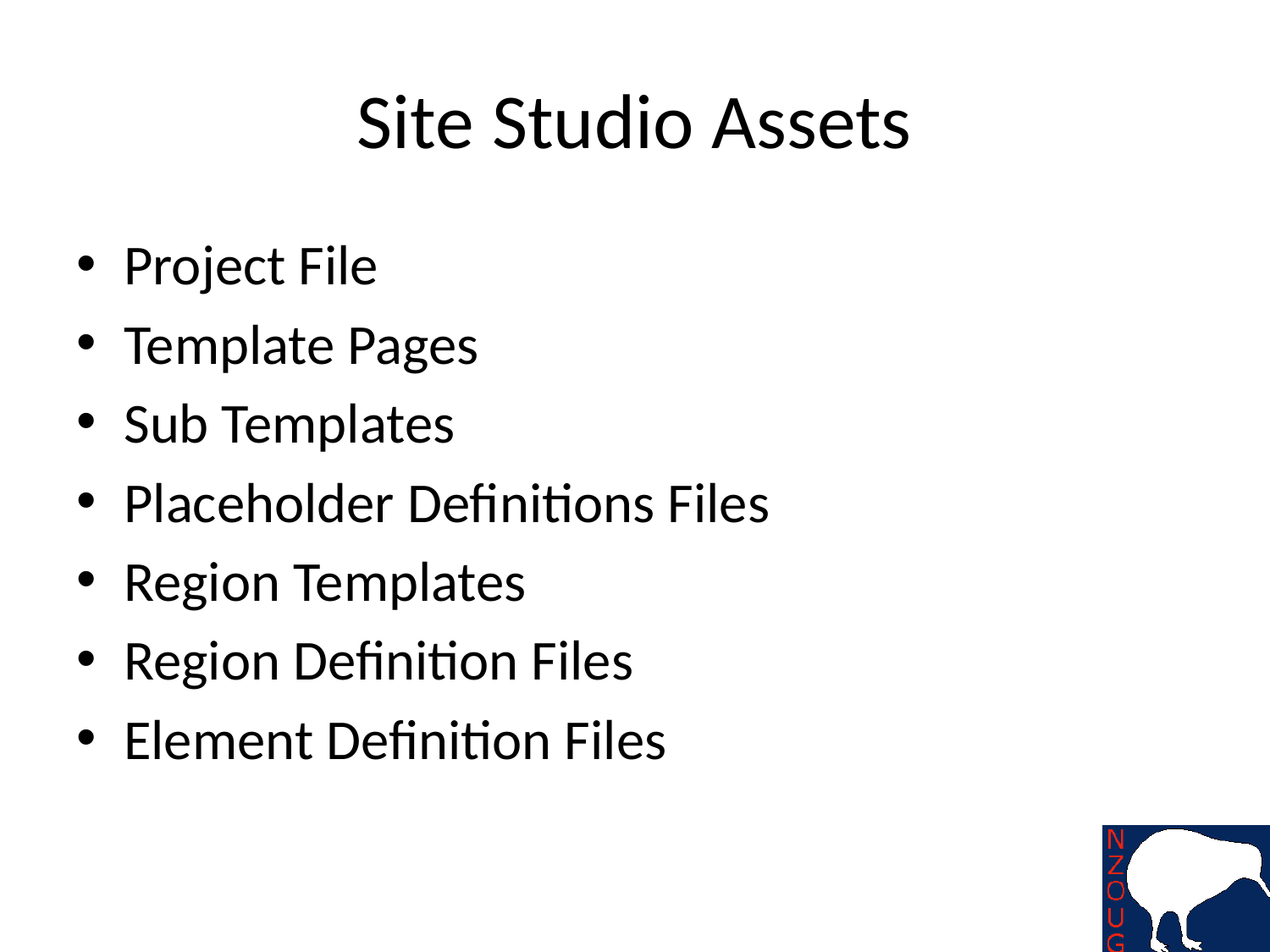

# Site Studio Assets
Project File
Template Pages
Sub Templates
Placeholder Definitions Files
Region Templates
Region Definition Files
Element Definition Files